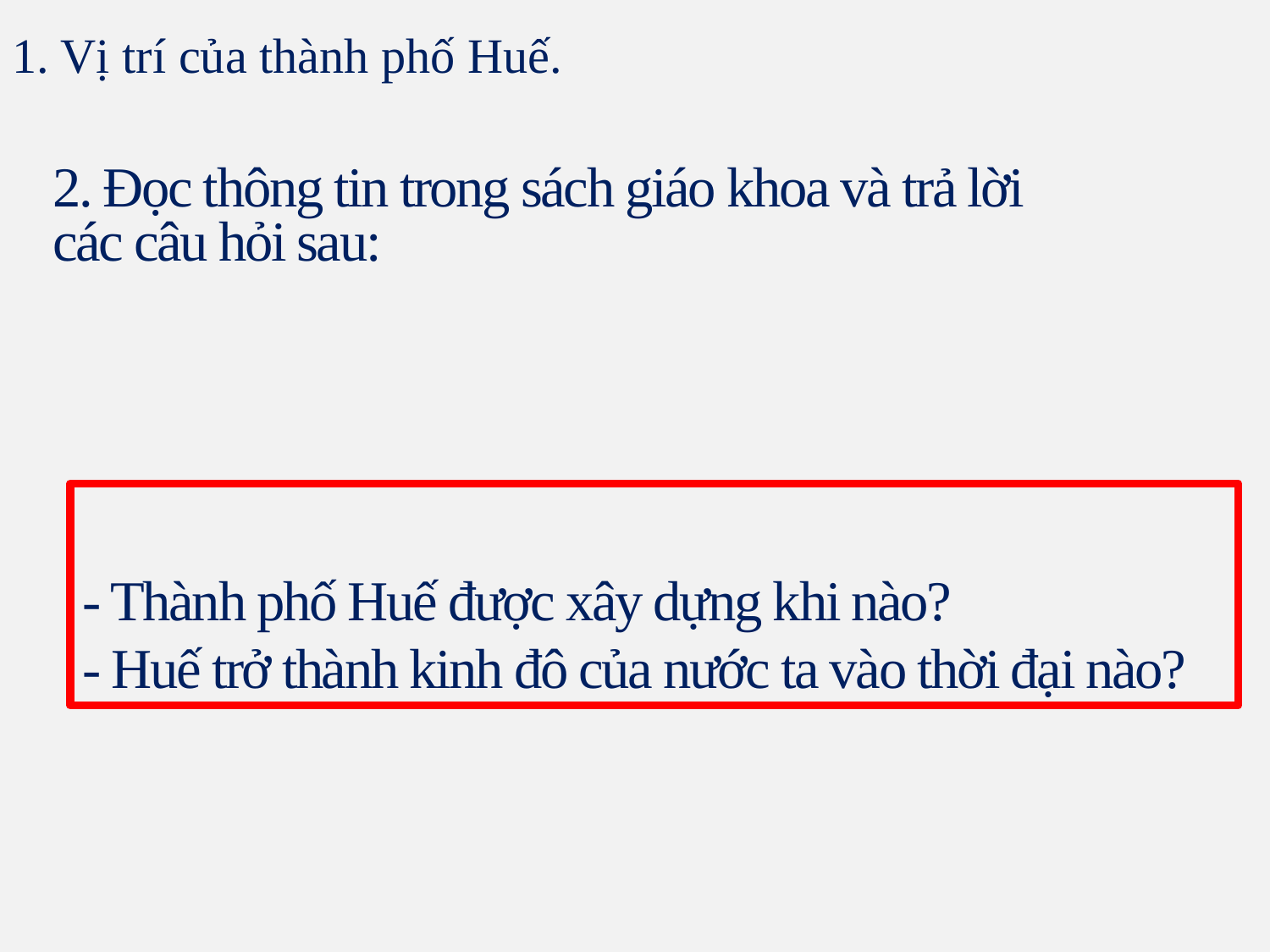

1. Vị trí của thành phố Huế.

2. Đọc thông tin trong sách giáo khoa và trả lời các câu hỏi sau:

- Thành phố Huế được xây dựng khi nào?
- Huế trở thành kinh đô của nước ta vào thời đại nào?